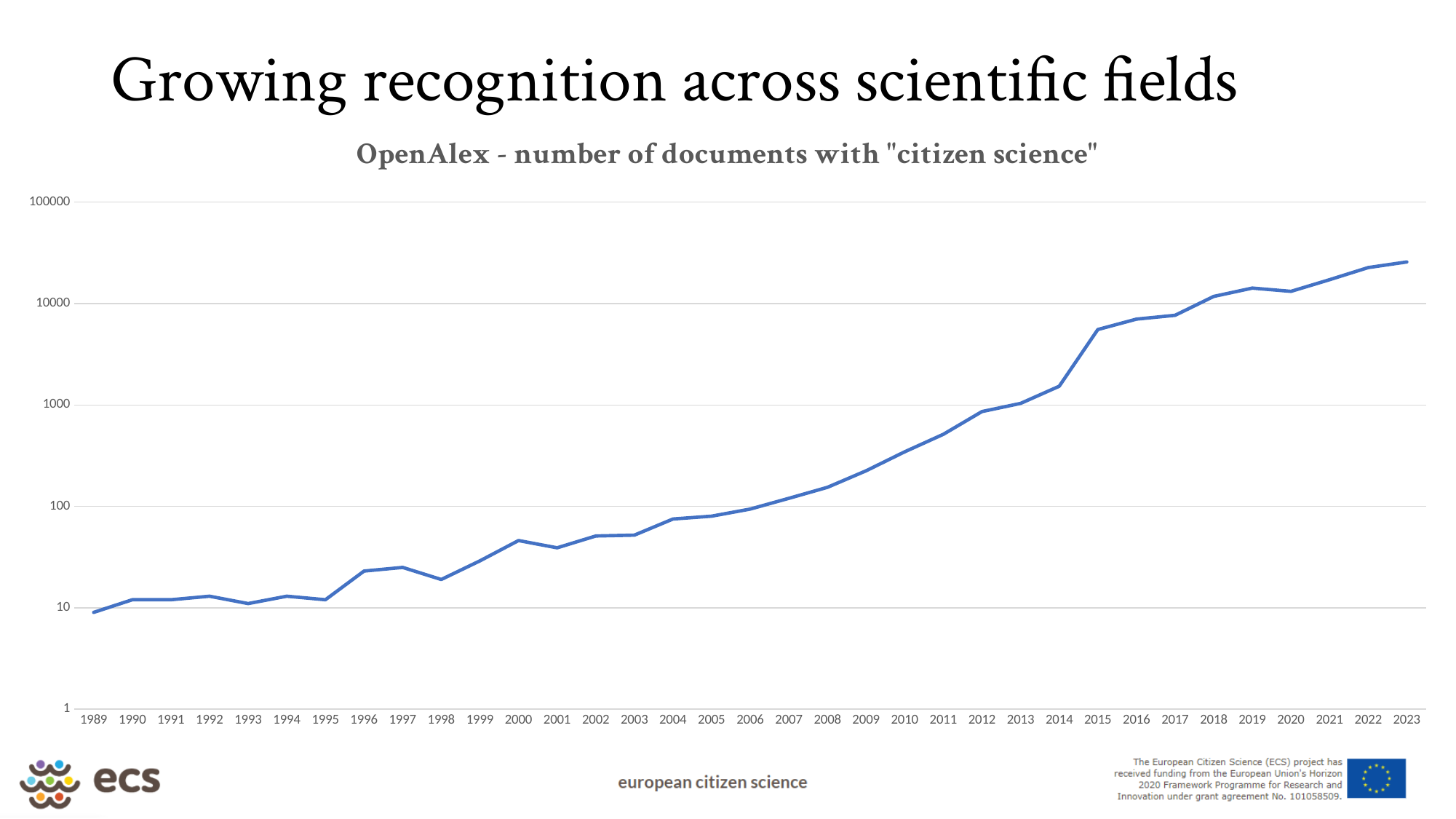

# Growing recognition across scientific fields

### Chart: OpenAlex - number of documents with "citizen science"

| Category | count |
|---|---|
| 1989 | 9.0 |
| 1990 | 12.0 |
| 1991 | 12.0 |
| 1992 | 13.0 |
| 1993 | 11.0 |
| 1994 | 13.0 |
| 1995 | 12.0 |
| 1996 | 23.0 |
| 1997 | 25.0 |
| 1998 | 19.0 |
| 1999 | 29.0 |
| 2000 | 46.0 |
| 2001 | 39.0 |
| 2002 | 51.0 |
| 2003 | 52.0 |
| 2004 | 75.0 |
| 2005 | 80.0 |
| 2006 | 94.0 |
| 2007 | 120.0 |
| 2008 | 154.0 |
| 2009 | 224.0 |
| 2010 | 345.0 |
| 2011 | 513.0 |
| 2012 | 861.0 |
| 2013 | 1036.0 |
| 2014 | 1529.0 |
| 2015 | 5544.0 |
| 2016 | 7021.0 |
| 2017 | 7659.0 |
| 2018 | 11758.0 |
| 2019 | 14203.0 |
| 2020 | 13188.0 |
| 2021 | 17182.0 |
| 2022 | 22630.0 |
| 2023 | 25709.0 |